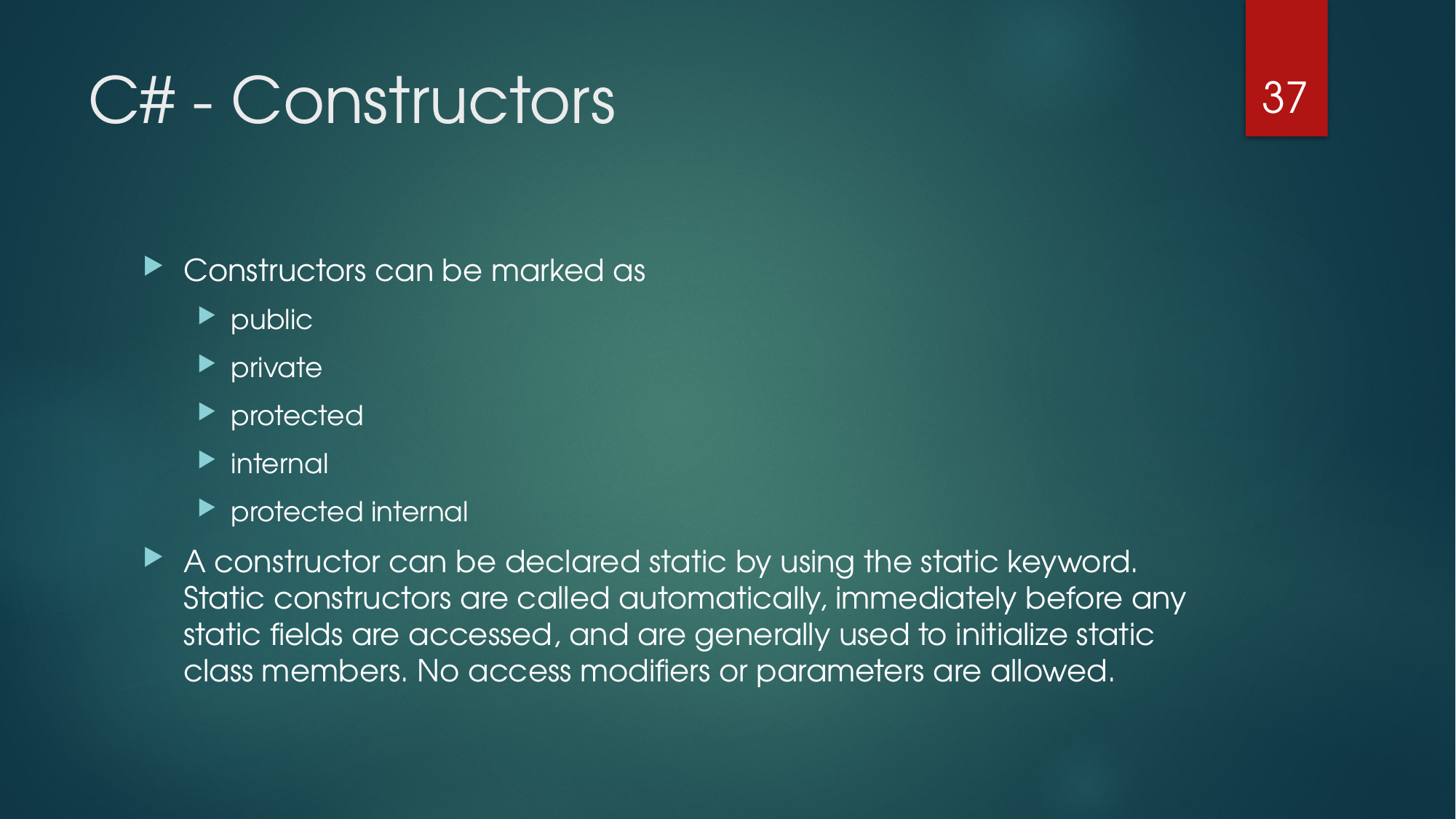

37
# C# - Constructors
Constructors can be marked as
public
private
protected
internal
protected internal
A constructor can be declared static by using the static keyword. Static constructors are called automatically, immediately before any static fields are accessed, and are generally used to initialize static class members. No access modifiers or parameters are allowed.